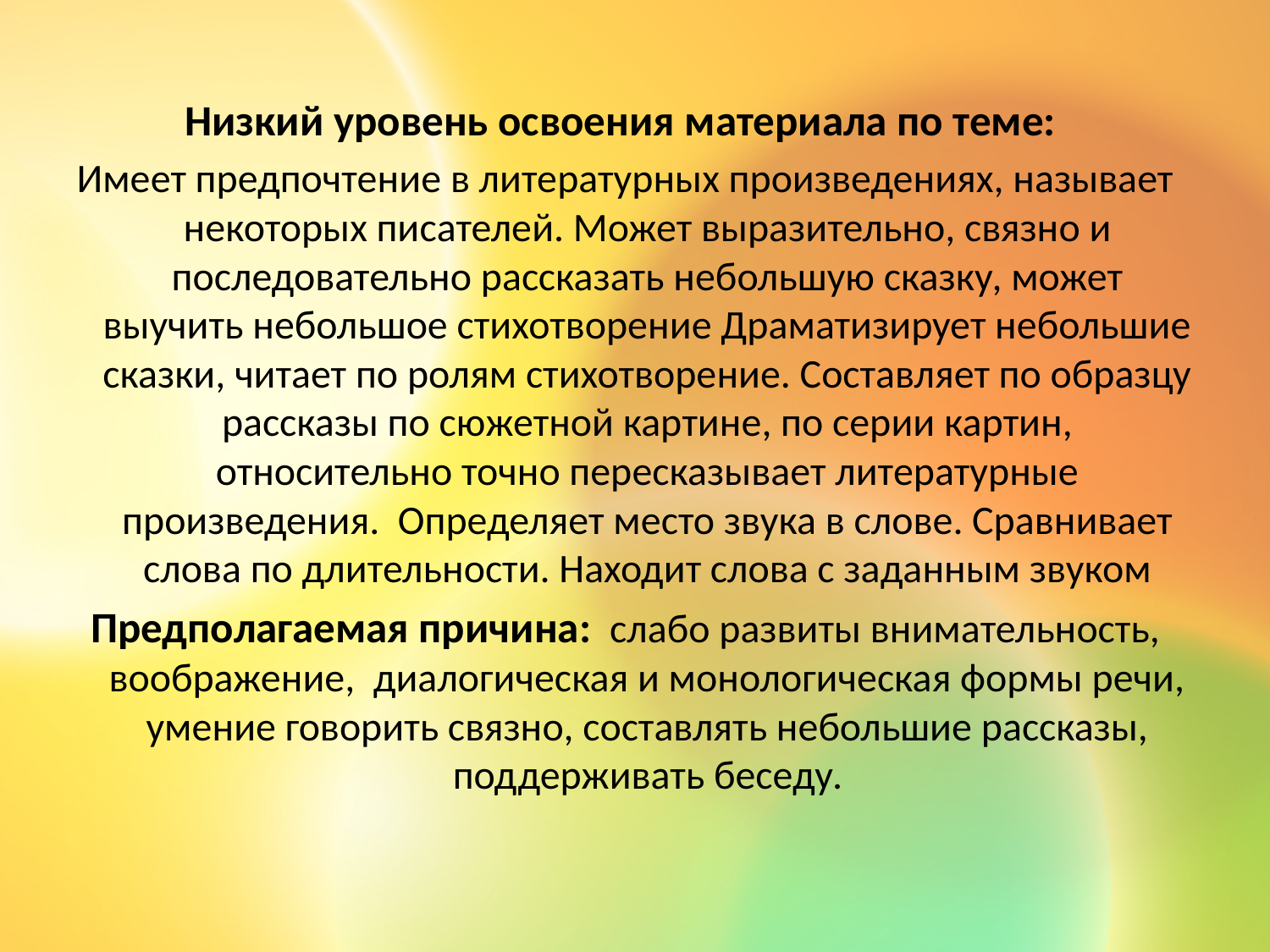

Низкий уровень освоения материала по теме:
Имеет предпочтение в литературных произведениях, называет некоторых писателей. Может выразительно, связно и последовательно рассказать небольшую сказку, может выучить небольшое стихотворение Драматизирует небольшие сказки, читает по ролям стихотворение. Составляет по образцу рассказы по сю­жетной картине, по серии картин, относительно точно пересказывает литературные произведения.  Определяет место звука в слове. Сравнивает слова по длительности. Находит слова с заданным звуком
Предполагаемая причина:  слабо развиты внимательность, воображение,  диалогическая и монологическая формы речи, умение говорить связно, составлять небольшие рассказы, поддерживать беседу.